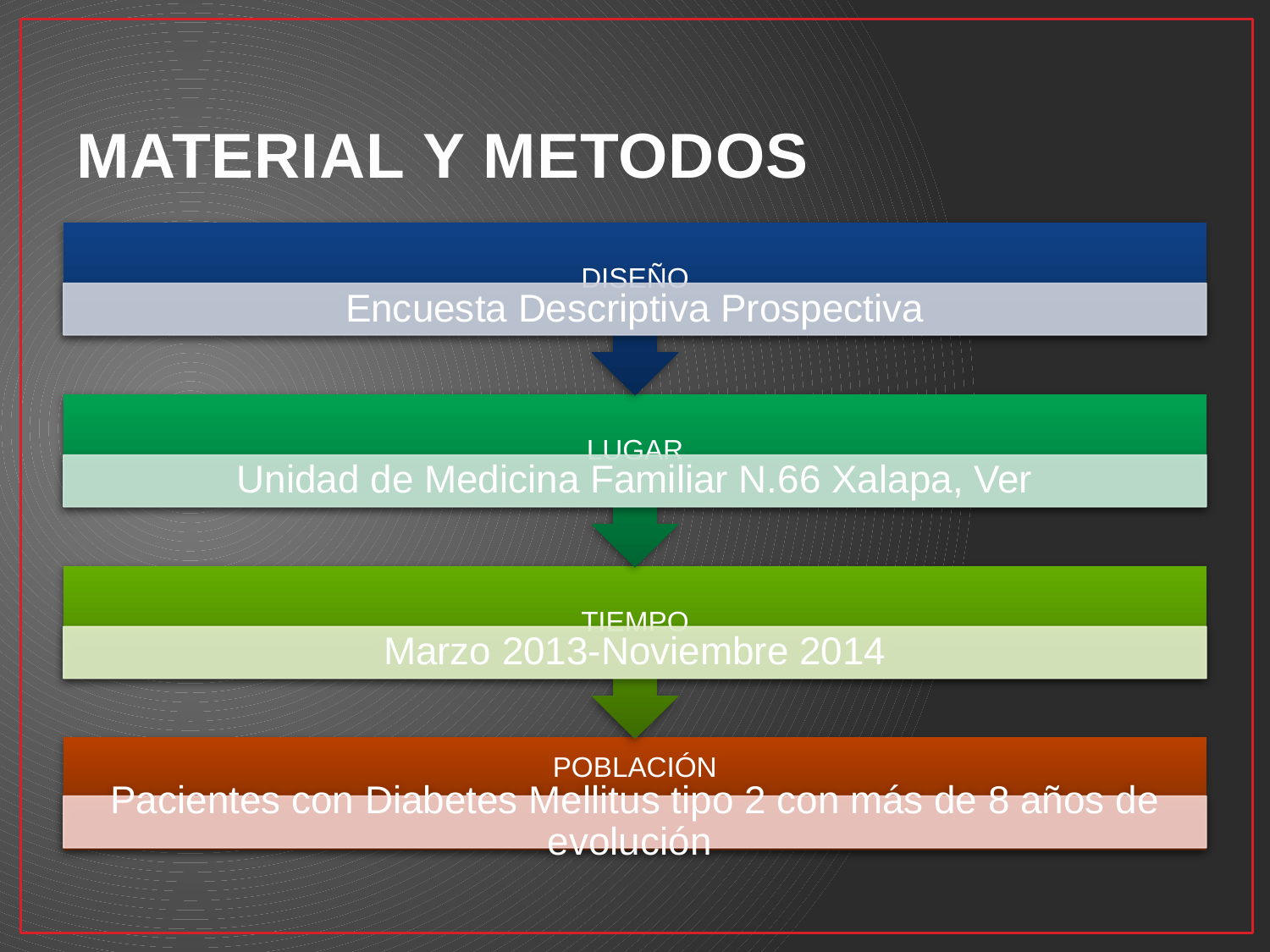

# MATERIAL Y METODOS
POBLACIÓN
Pacientes con Diabetes Mellitus tipo 2 con más de 8 años de evolución
TIEMPO
Marzo 2013-Noviembre 2014
LUGAR
Unidad de Medicina Familiar N.66 Xalapa, Ver
DISEÑO
Encuesta Descriptiva Prospectiva